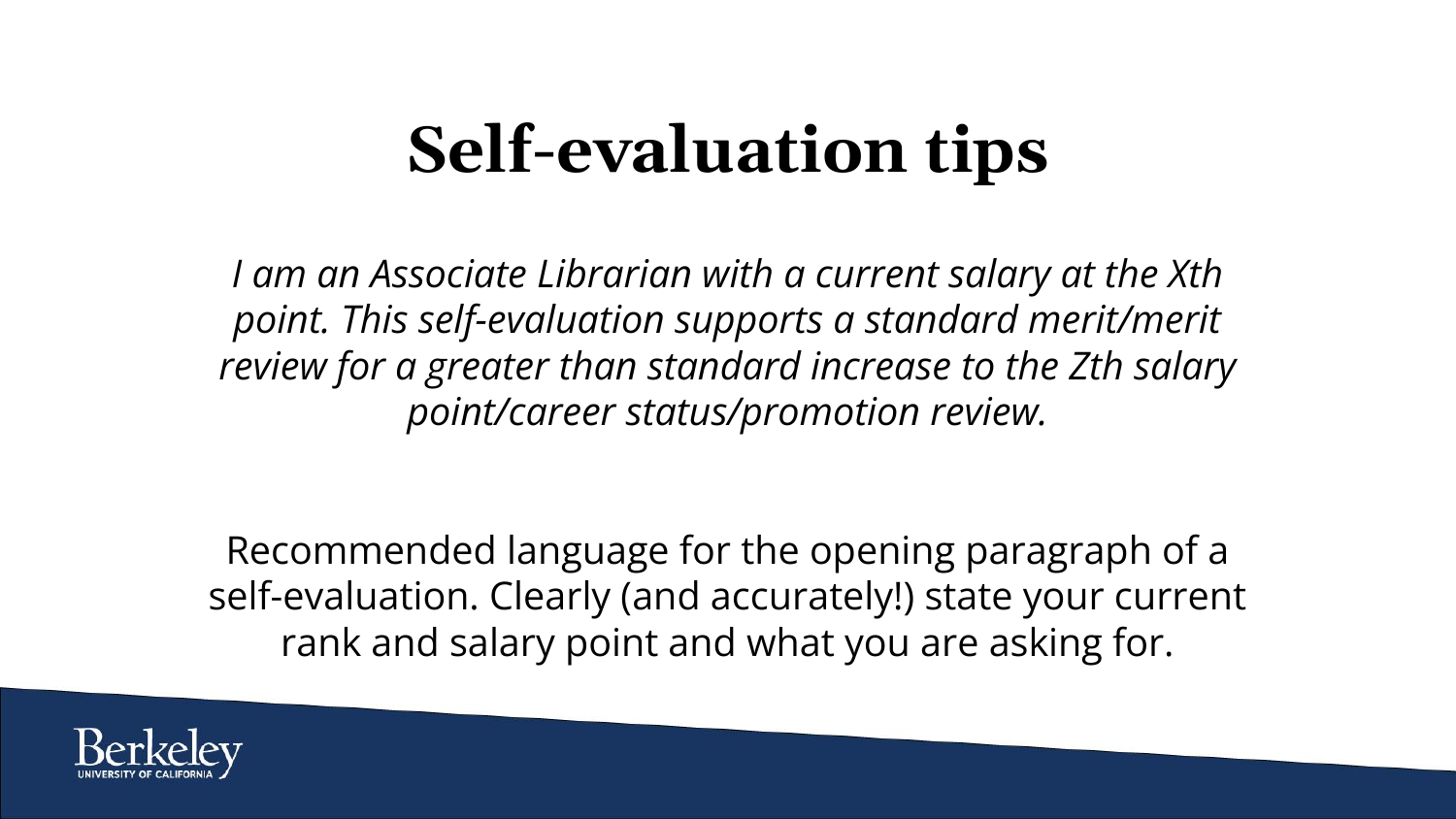

Self-evaluation tips
I am an Associate Librarian with a current salary at the Xth point. This self-evaluation supports a standard merit/merit review for a greater than standard increase to the Zth salary point/career status/promotion review.

Recommended language for the opening paragraph of a self-evaluation. Clearly (and accurately!) state your current rank and salary point and what you are asking for.